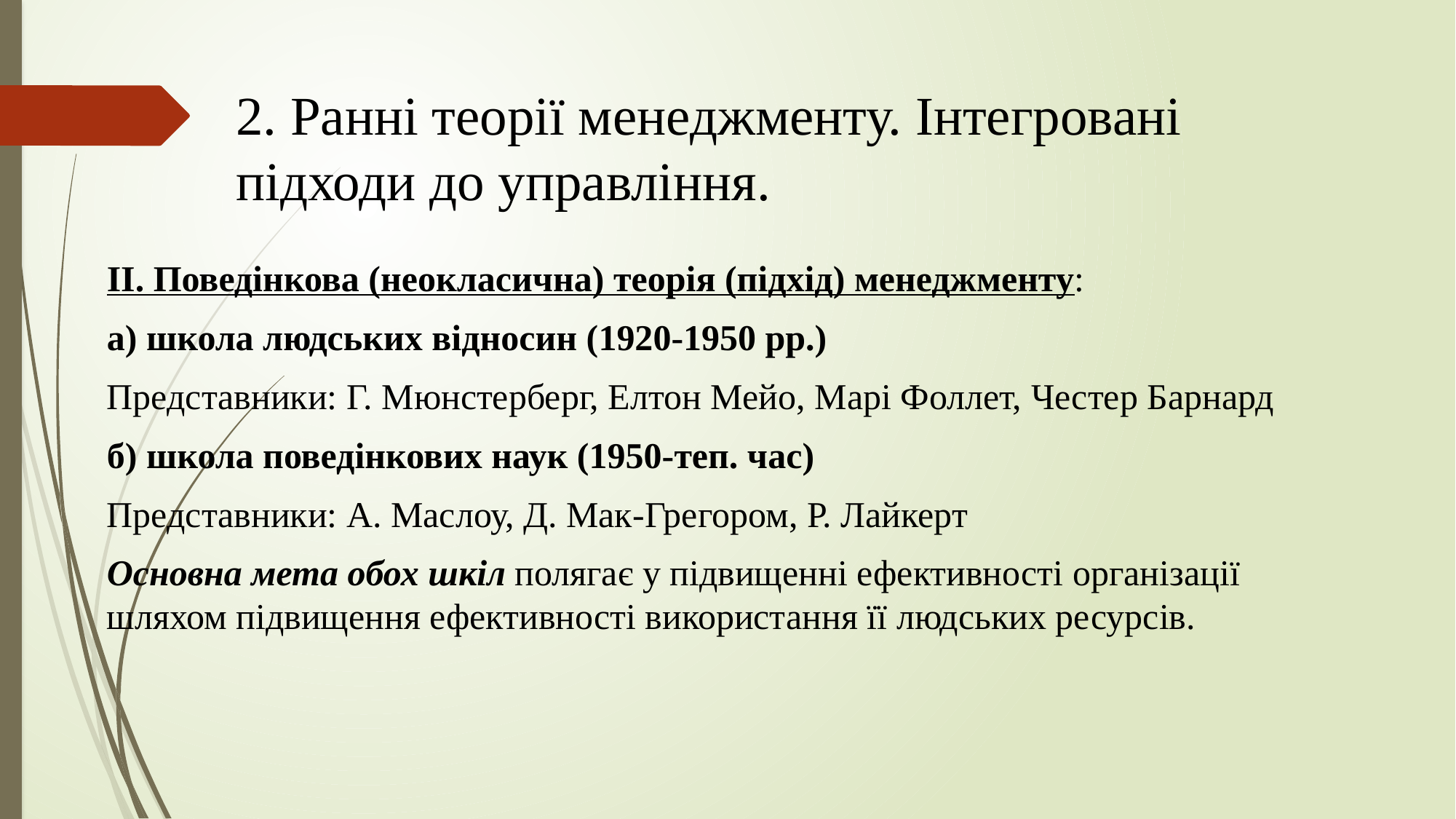

# 2. Ранні теорії менеджменту. Інтегровані підходи до управління.
ІІ. Поведінкова (неокласична) теорія (підхід) менеджменту:
а) школа людських відносин (1920-1950 рр.)
Представники: Г. Мюнстерберг, Елтон Мейо, Марі Фоллет, Честер Барнард
б) школа поведінкових наук (1950-теп. час)
Представники: А. Маслоу, Д. Мак-Грегором, Р. Лайкерт
Основна мета обох шкіл полягає у підвищенні ефективності організації шляхом підвищення ефективності використання її людських ресурсів.